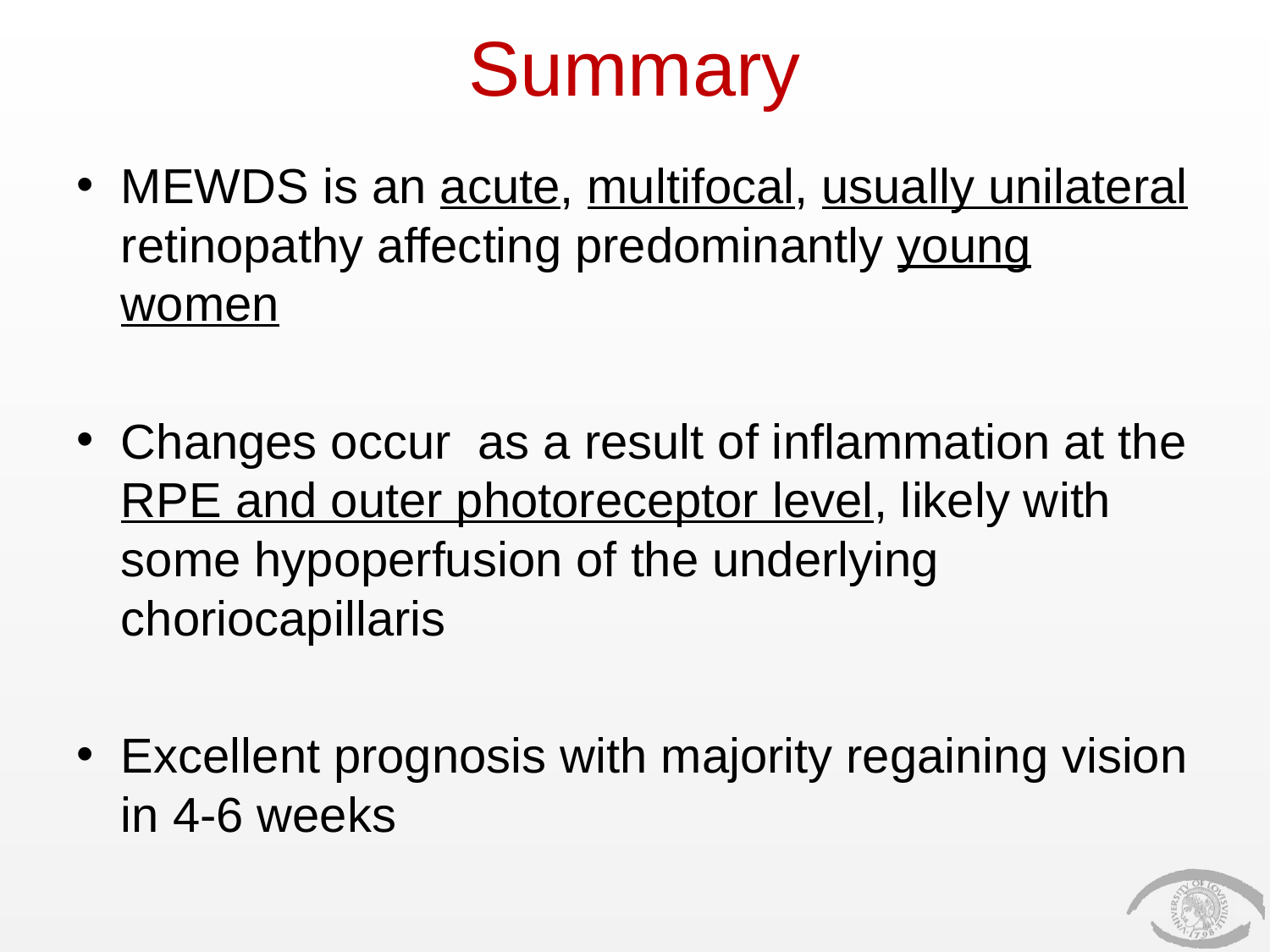

# Summary
MEWDS is an acute, multifocal, usually unilateral retinopathy affecting predominantly young women

Changes occur  as a result of inflammation at the RPE and outer photoreceptor level, likely with some hypoperfusion of the underlying choriocapillaris

Excellent prognosis with majority regaining vision in 4-6 weeks